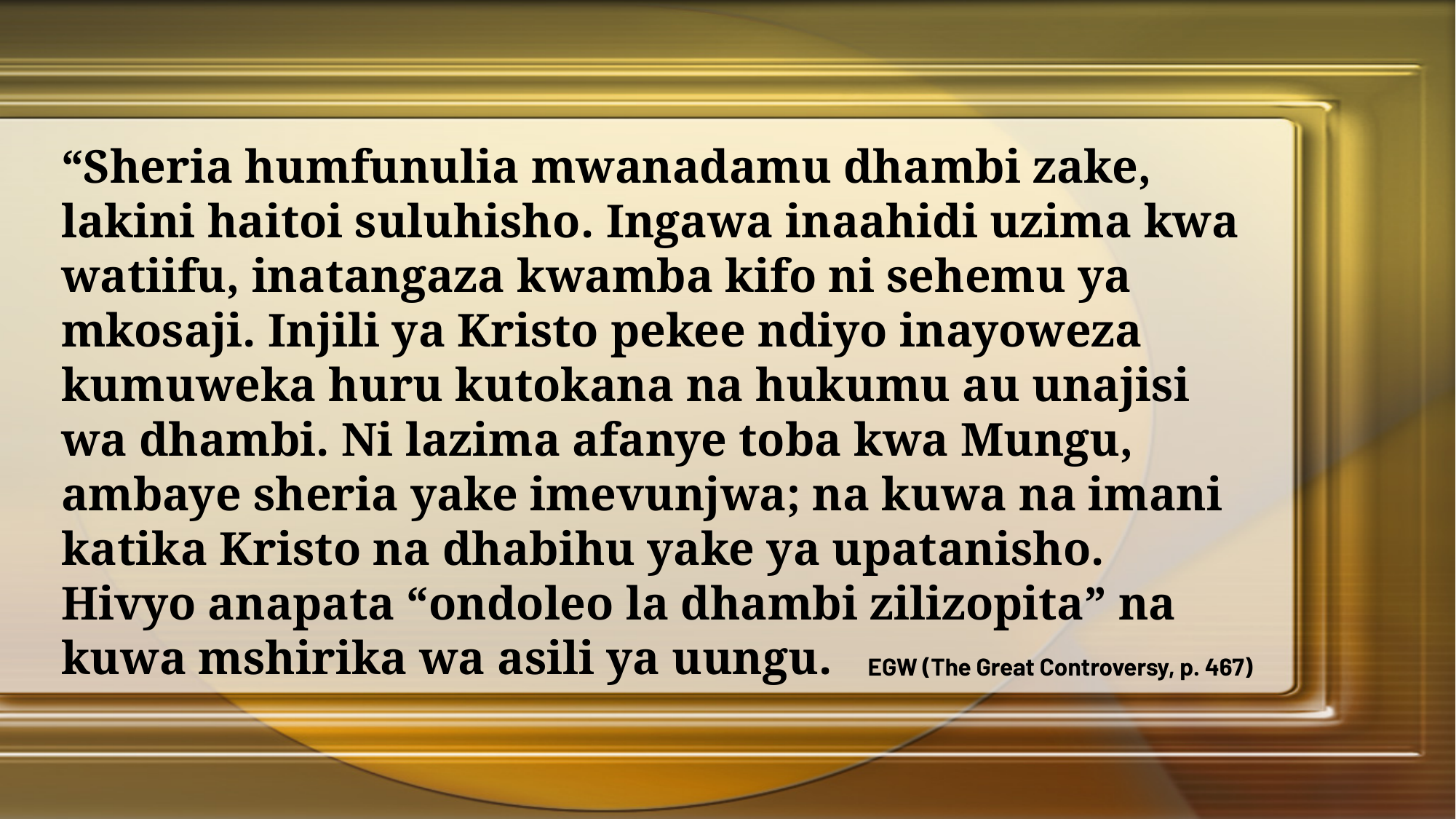

“Sheria humfunulia mwanadamu dhambi zake, lakini haitoi suluhisho. Ingawa inaahidi uzima kwa watiifu, inatangaza kwamba kifo ni sehemu ya mkosaji. Injili ya Kristo pekee ndiyo inayoweza kumuweka huru kutokana na hukumu au unajisi wa dhambi. Ni lazima afanye toba kwa Mungu, ambaye sheria yake imevunjwa; na kuwa na imani katika Kristo na dhabihu yake ya upatanisho. Hivyo anapata “ondoleo la dhambi zilizopita” na kuwa mshirika wa asili ya uungu.
EGW (The Great Controversy, p. 467)